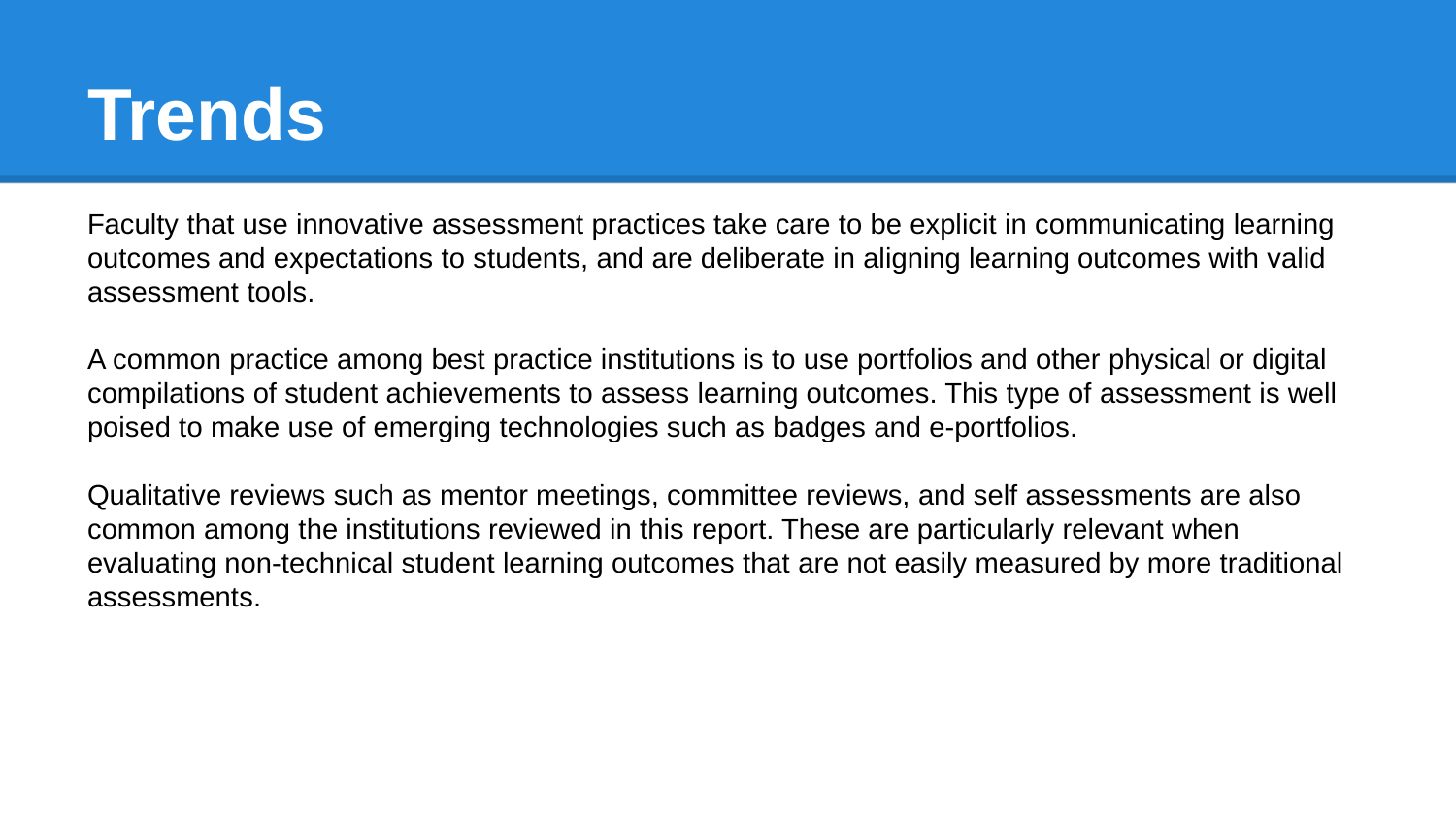

# Trends
Faculty that use innovative assessment practices take care to be explicit in communicating learning outcomes and expectations to students, and are deliberate in aligning learning outcomes with valid assessment tools.

A common practice among best practice institutions is to use portfolios and other physical or digital compilations of student achievements to assess learning outcomes. This type of assessment is well poised to make use of emerging technologies such as badges and e-portfolios.

Qualitative reviews such as mentor meetings, committee reviews, and self assessments are also common among the institutions reviewed in this report. These are particularly relevant when evaluating non-technical student learning outcomes that are not easily measured by more traditional assessments.